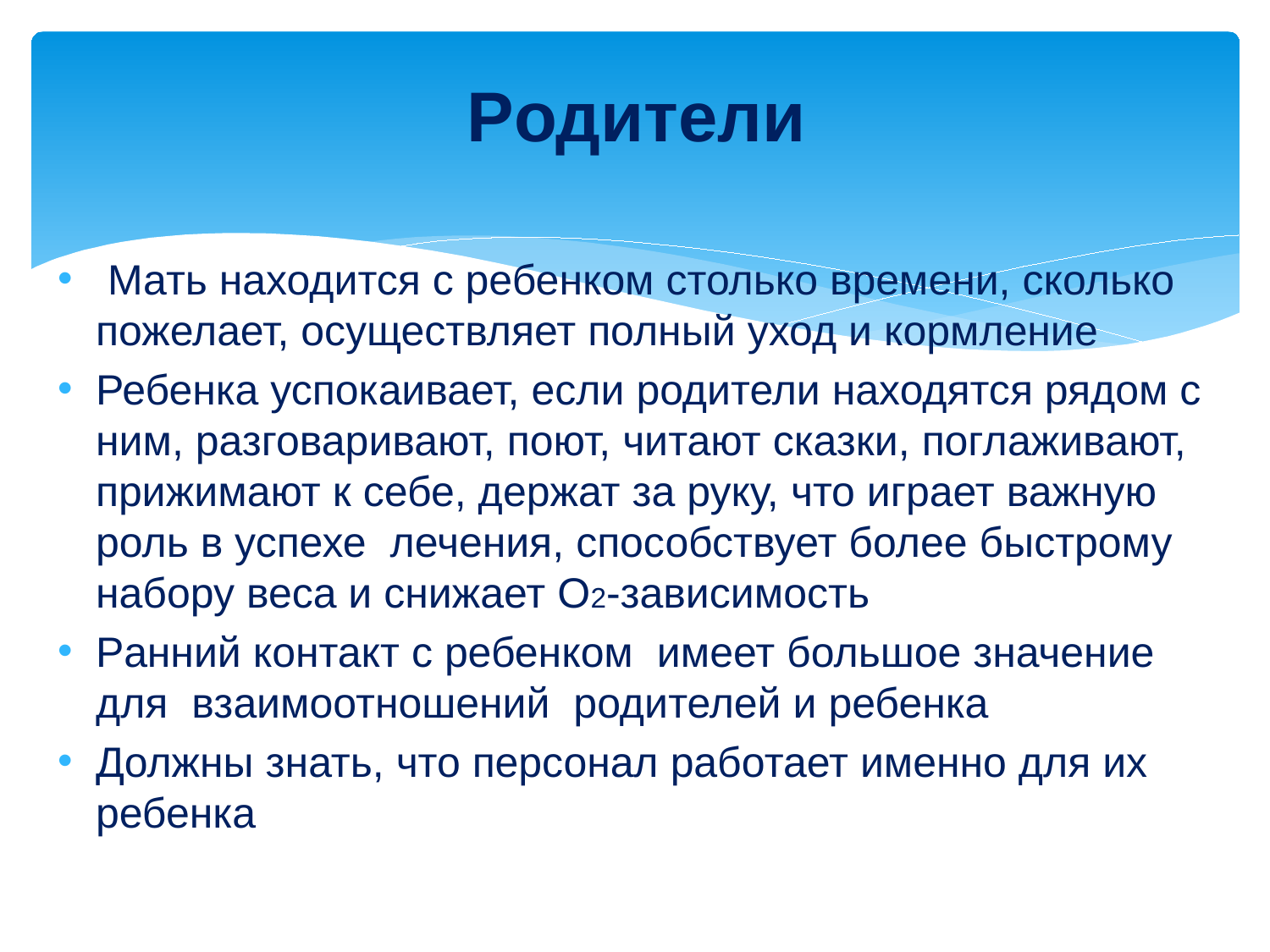

# Родители
 Мать находится с ребенком столько времени, сколько пожелает, осуществляет полный уход и кормление
Ребенка успокаивает, если родители находятся рядом с ним, разговаривают, поют, читают сказки, поглаживают, прижимают к себе, держат за руку, что играет важную роль в успехе  лечения, способствует более быстрому набору веса и снижает О2-зависимость
Ранний контакт с ребенком  имеет большое значение для  взаимоотношений  родителей и ребенка
Должны знать, что персонал работает именно для их ребенка